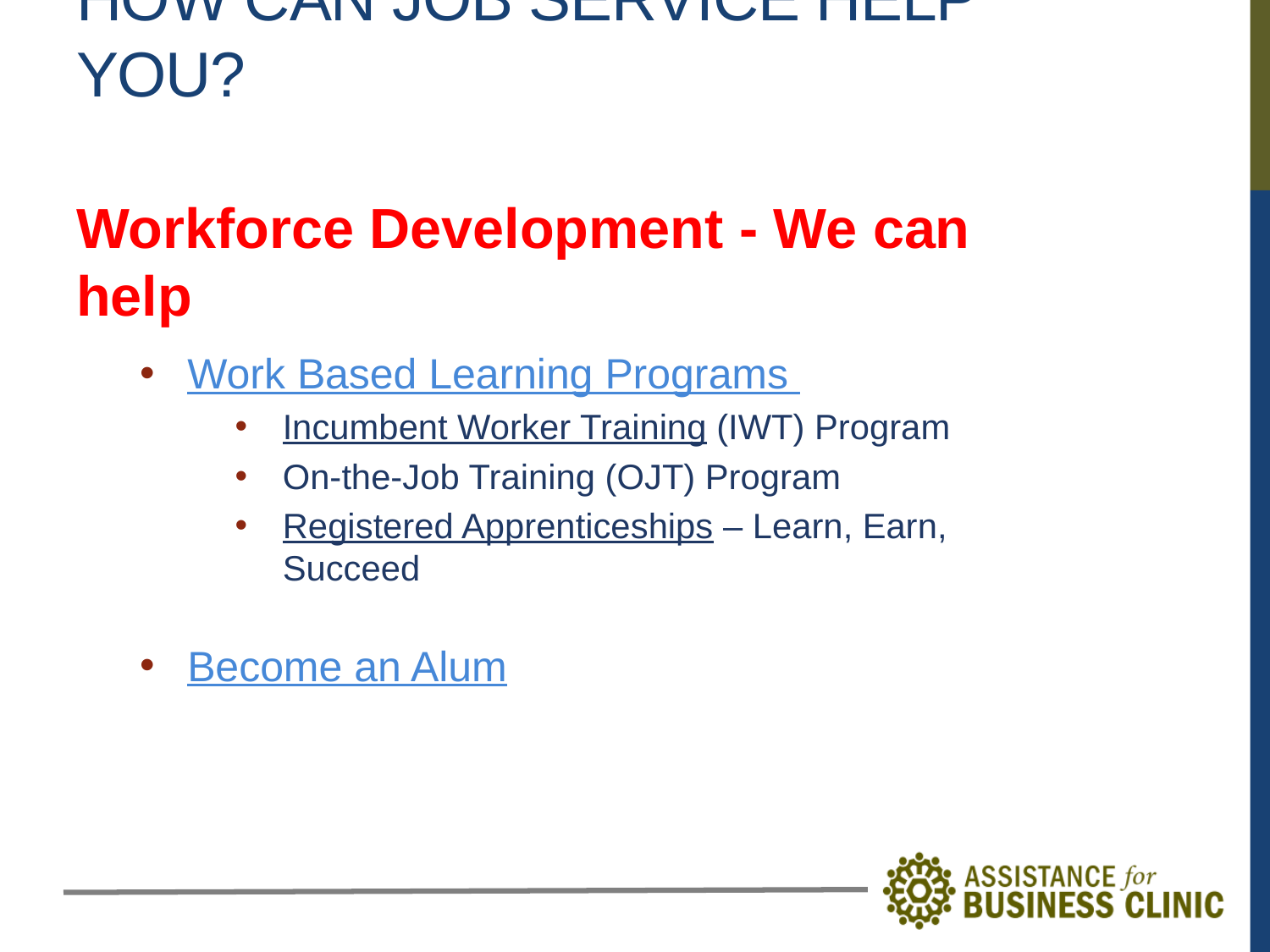

# How can Job Service Help You?
Workforce Development - We can help
Work Based Learning Programs
Incumbent Worker Training (IWT) Program
On-the-Job Training (OJT) Program
Registered Apprenticeships – Learn, Earn, Succeed
Become an Alum